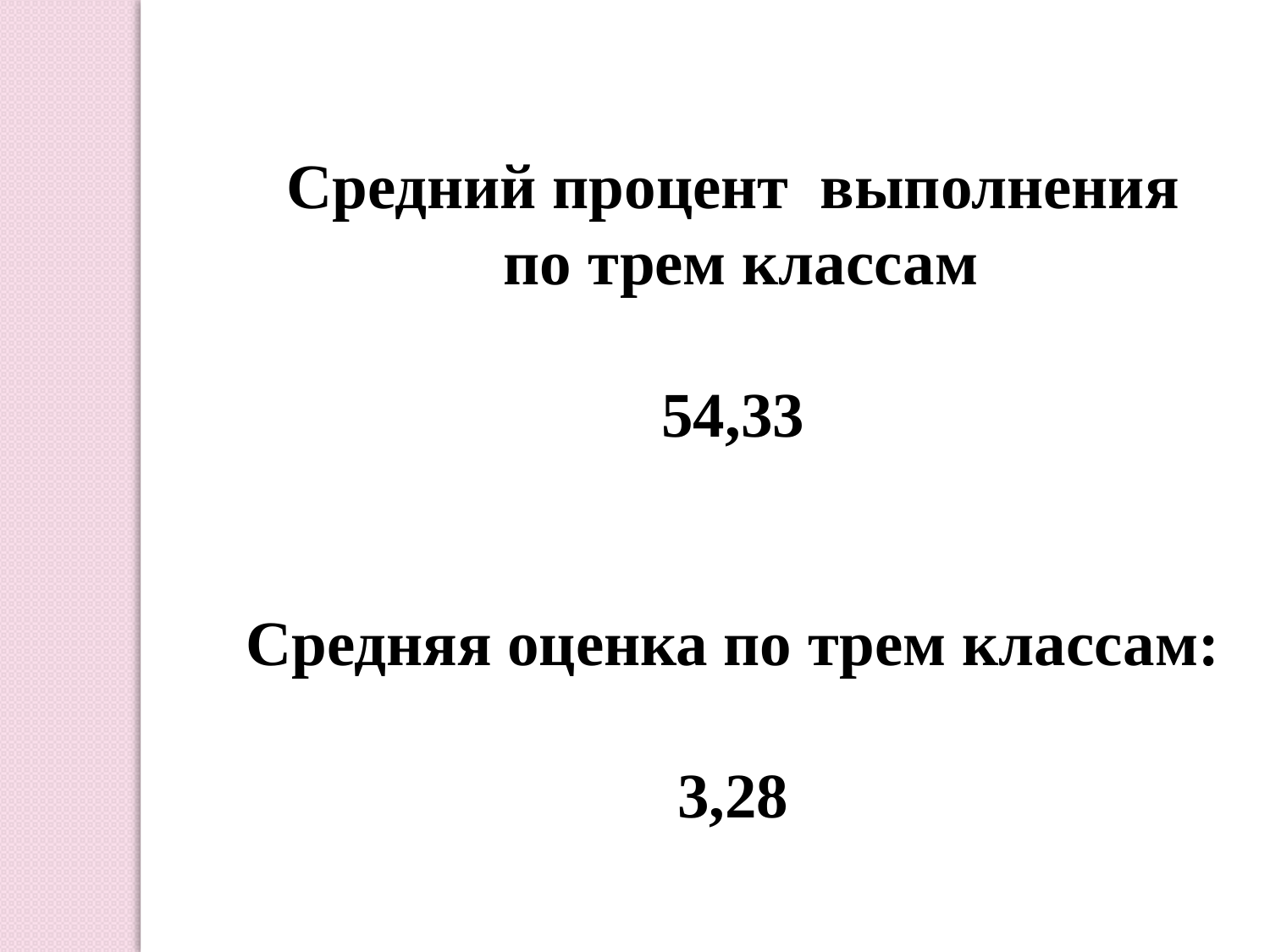

Средний процент  выполнения
 по трем классам

54,33

Средняя оценка по трем классам:

3,28